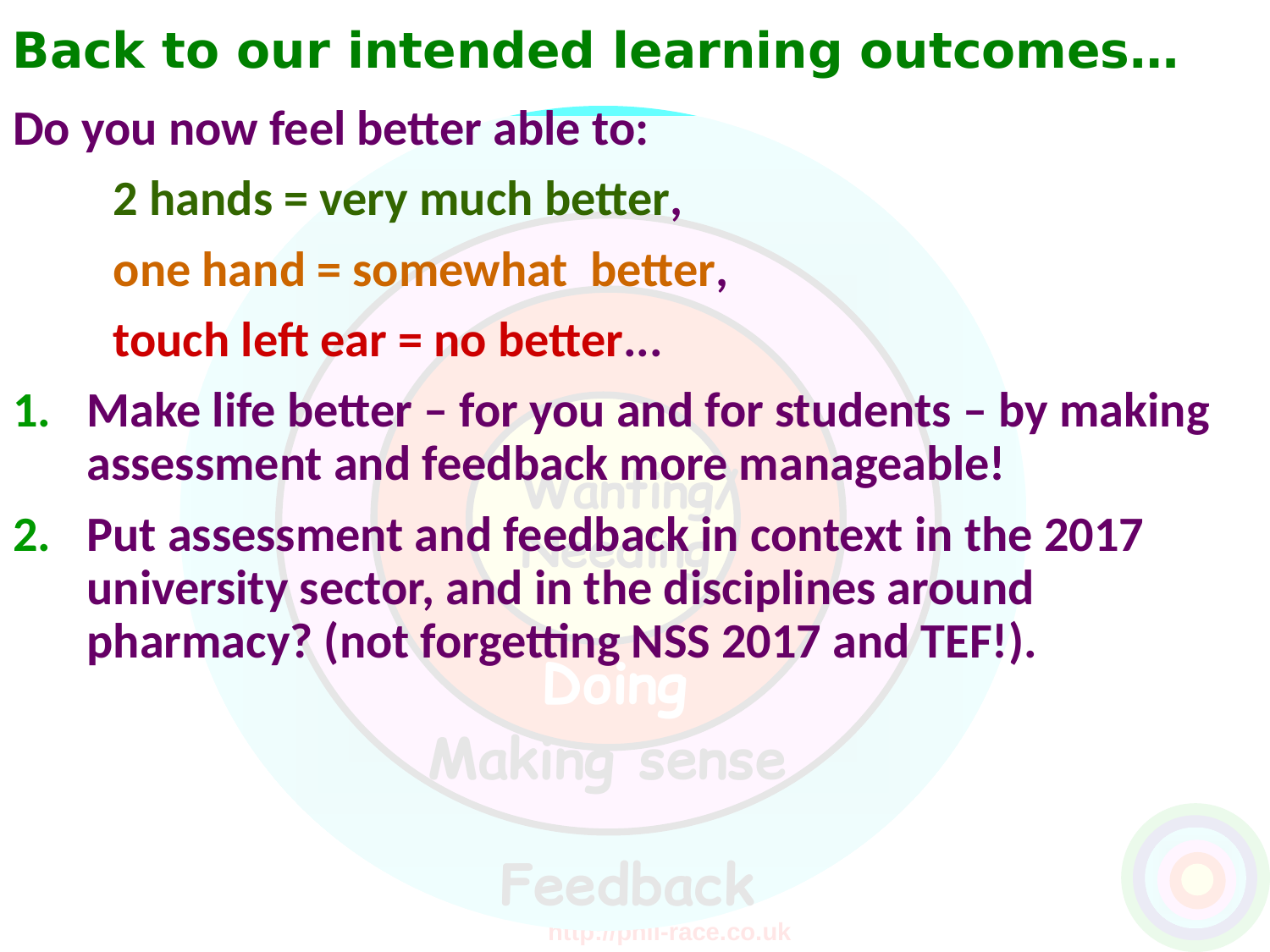

Back to our intended learning outcomes…
Do you now feel better able to:
	2 hands = very much better,
	one hand = somewhat  better,
	touch left ear = no better...
Make life better – for you and for students – by making assessment and feedback more manageable!
Put assessment and feedback in context in the 2017 university sector, and in the disciplines around pharmacy? (not forgetting NSS 2017 and TEF!).

Wanting/
Needing
Doing
Making sense

Feedback